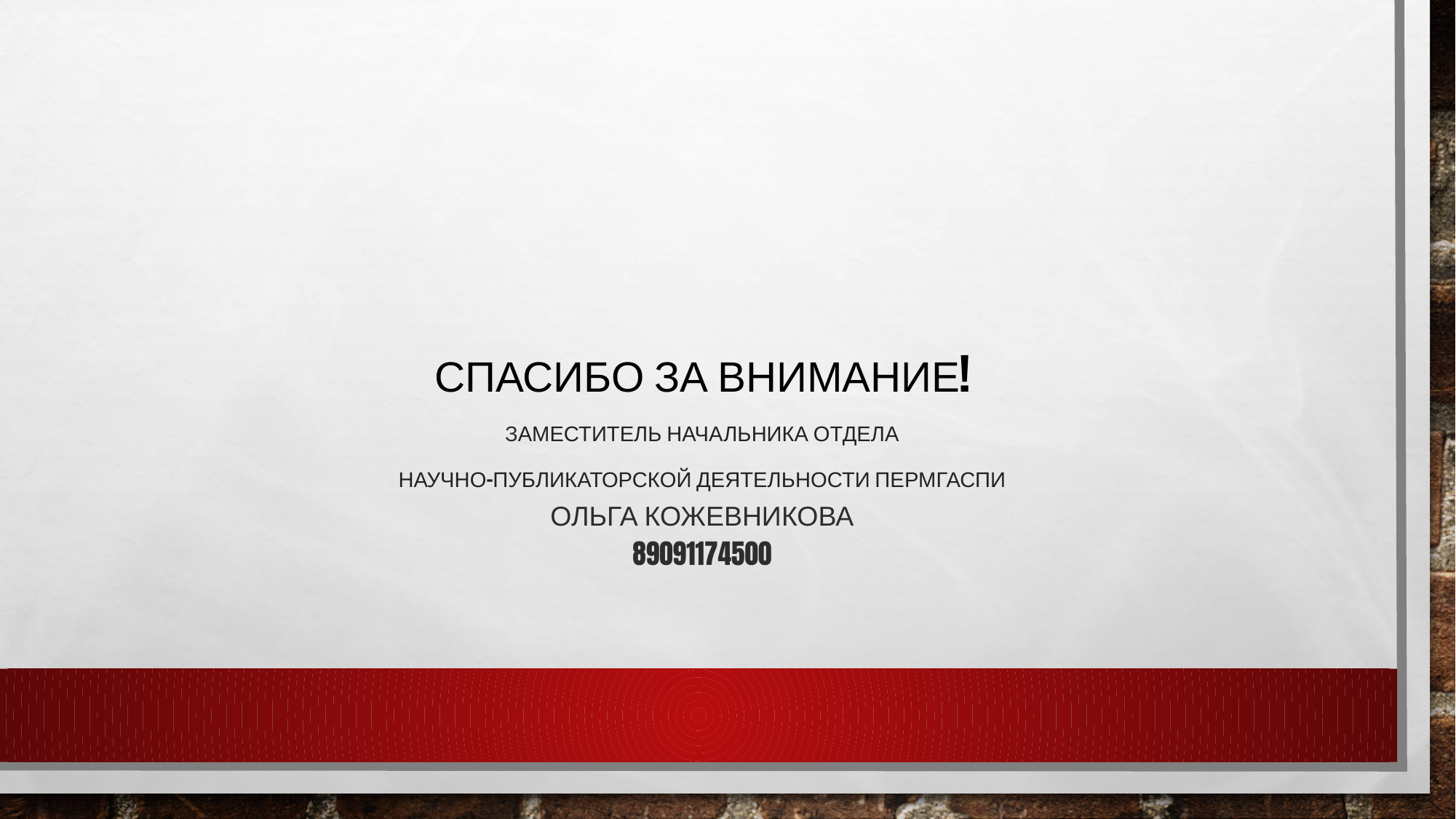

Спасибо за внимание!
заместитель начальника отдела
научно-публикаторской деятельности ПермГАСПИ
Ольга Кожевникова
89091174500